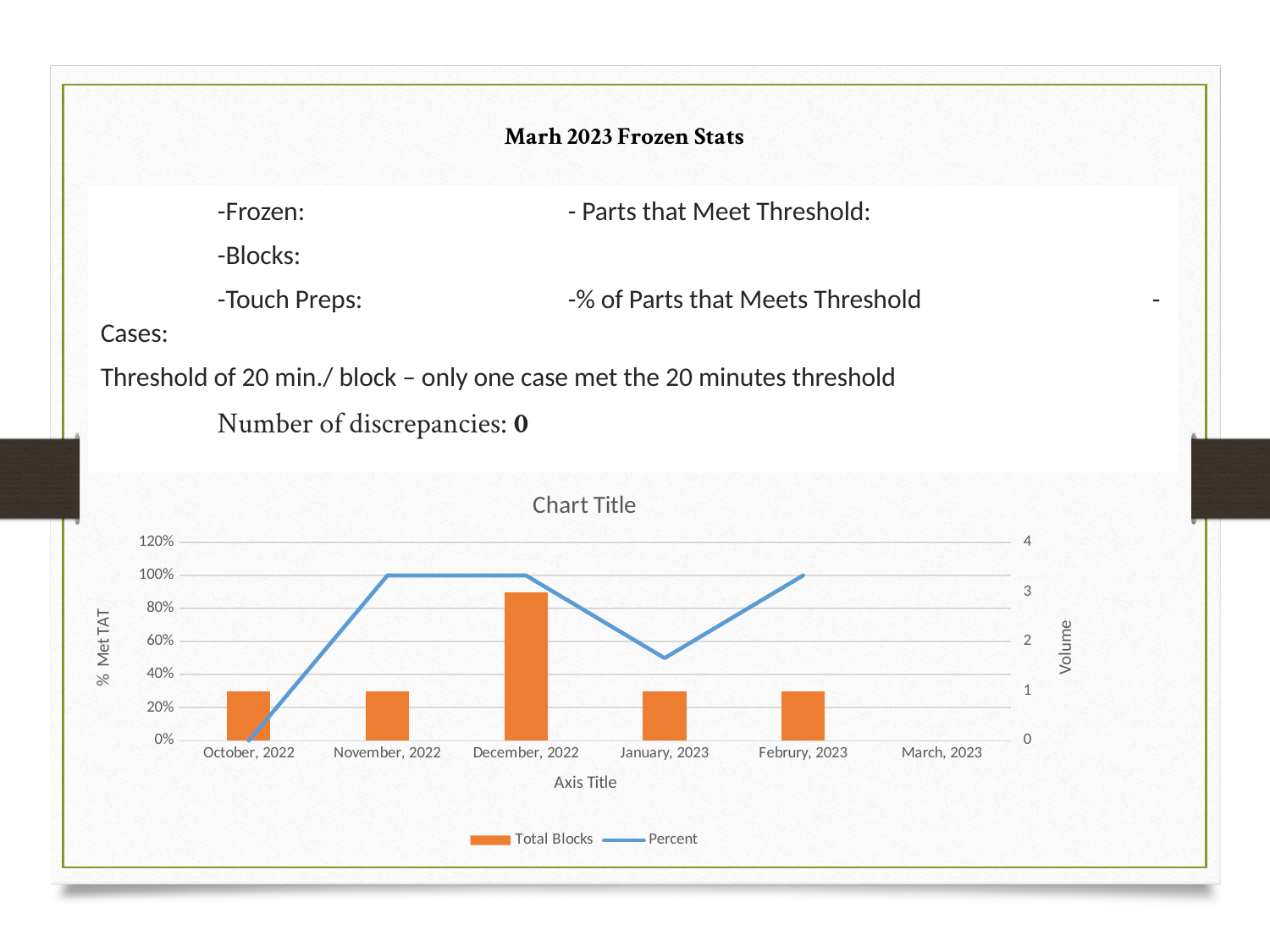

# Marh 2023 Frozen Stats
	-Frozen:	 	 					- Parts that Meet Threshold:
	-Blocks:
	-Touch Preps:		     				-% of Parts that Meets Threshold    		               	-Cases:
Threshold of 20 min./ block – only one case met the 20 minutes threshold
								Number of discrepancies: 0

### Chart:

| Category | Total Blocks | Percent |
|---|---|---|
| October, 2022 | 1.0 | 0.0 |
| November, 2022 | 1.0 | 1.0 |
| December, 2022 | 3.0 | 1.0 |
| January, 2023 | 1.0 | 0.5 |
| Februry, 2023 | 1.0 | 1.0 |
| March, 2023 | 0.0 | None |